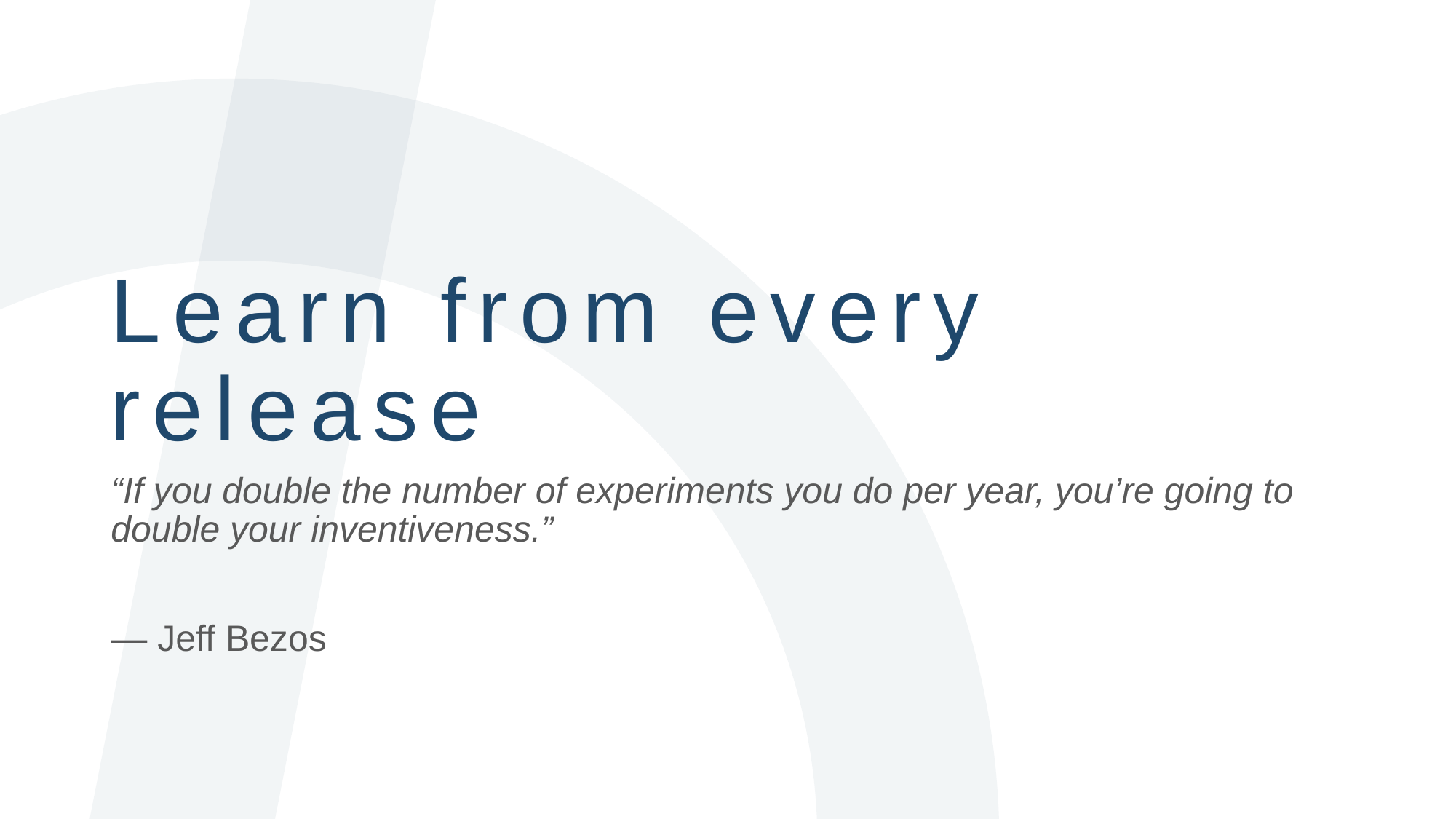

# Learn from every release
“If you double the number of experiments you do per year, you’re going to double your inventiveness.”

― Jeff Bezos